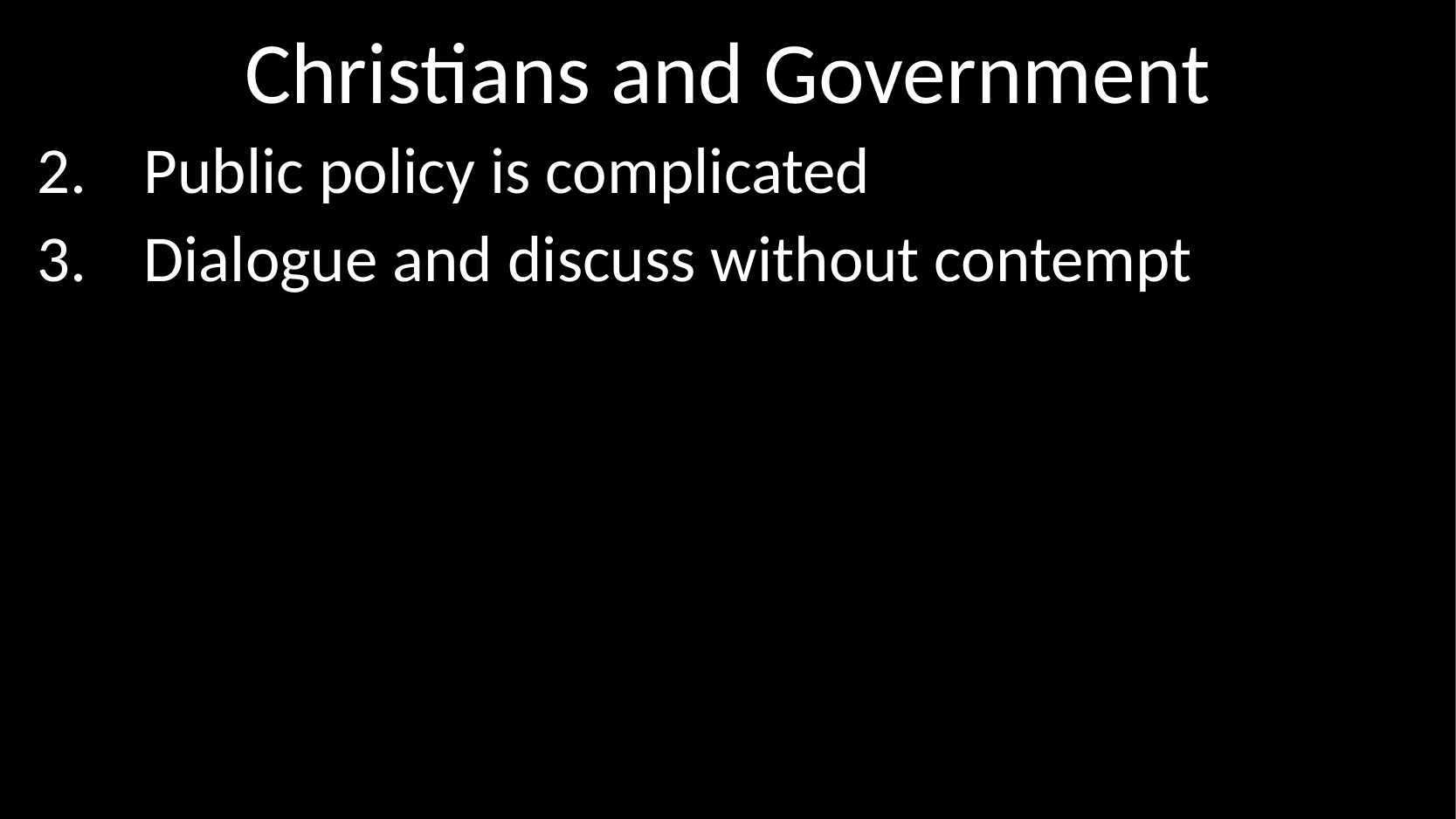

# Christians and Government
Public policy is complicated
Dialogue and discuss without contempt